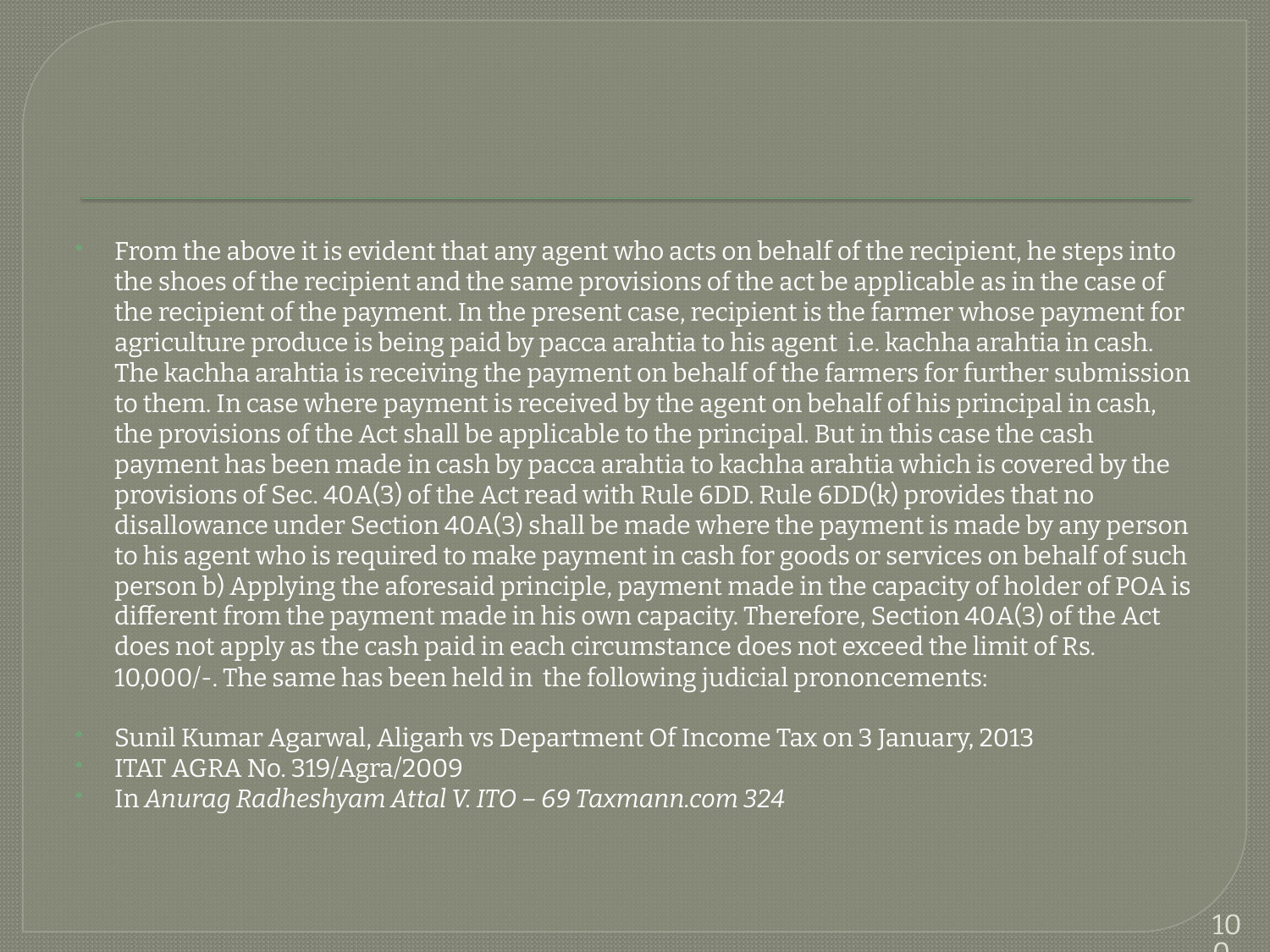

#
From the above it is evident that any agent who acts on behalf of the recipient, he steps into the shoes of the recipient and the same provisions of the act be applicable as in the case of the recipient of the payment. In the present case, recipient is the farmer whose payment for agriculture produce is being paid by pacca arahtia to his agent  i.e. kachha arahtia in cash. The kachha arahtia is receiving the payment on behalf of the farmers for further submission to them. In case where payment is received by the agent on behalf of his principal in cash, the provisions of the Act shall be applicable to the principal. But in this case the cash payment has been made in cash by pacca arahtia to kachha arahtia which is covered by the provisions of Sec. 40A(3) of the Act read with Rule 6DD. Rule 6DD(k) provides that no disallowance under Section 40A(3) shall be made where the payment is made by any person to his agent who is required to make payment in cash for goods or services on behalf of such person b) Applying the aforesaid principle, payment made in the capacity of holder of POA is different from the payment made in his own capacity. Therefore, Section 40A(3) of the Act does not apply as the cash paid in each circumstance does not exceed the limit of Rs. 10,000/-. The same has been held in  the following judicial prononcements:

Sunil Kumar Agarwal, Aligarh vs Department Of Income Tax on 3 January, 2013
ITAT AGRA No. 319/Agra/2009
In Anurag Radheshyam Attal V. ITO – 69 Taxmann.com 324

100